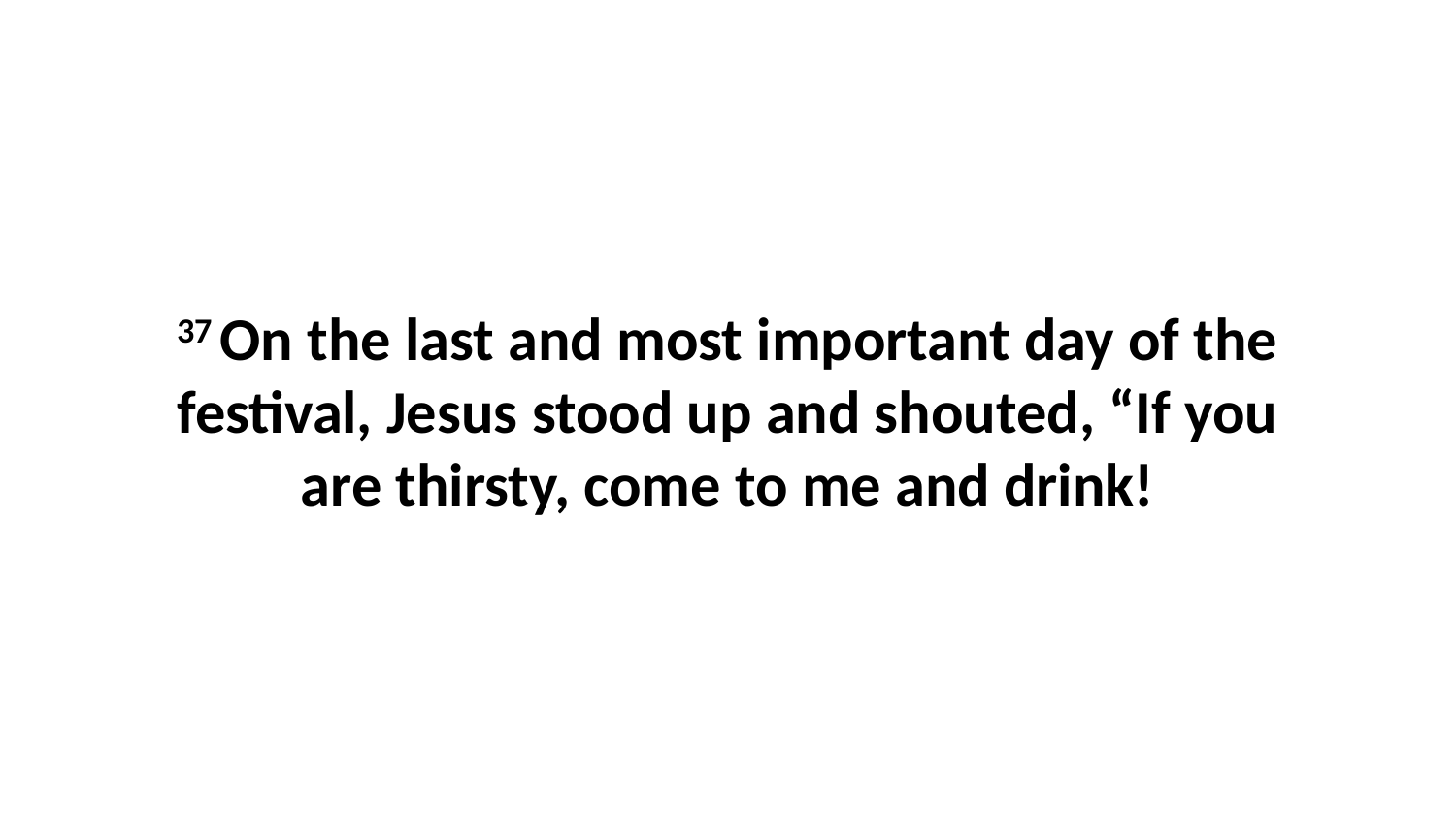

37 On the last and most important day of the festival, Jesus stood up and shouted, “If you are thirsty, come to me and drink!